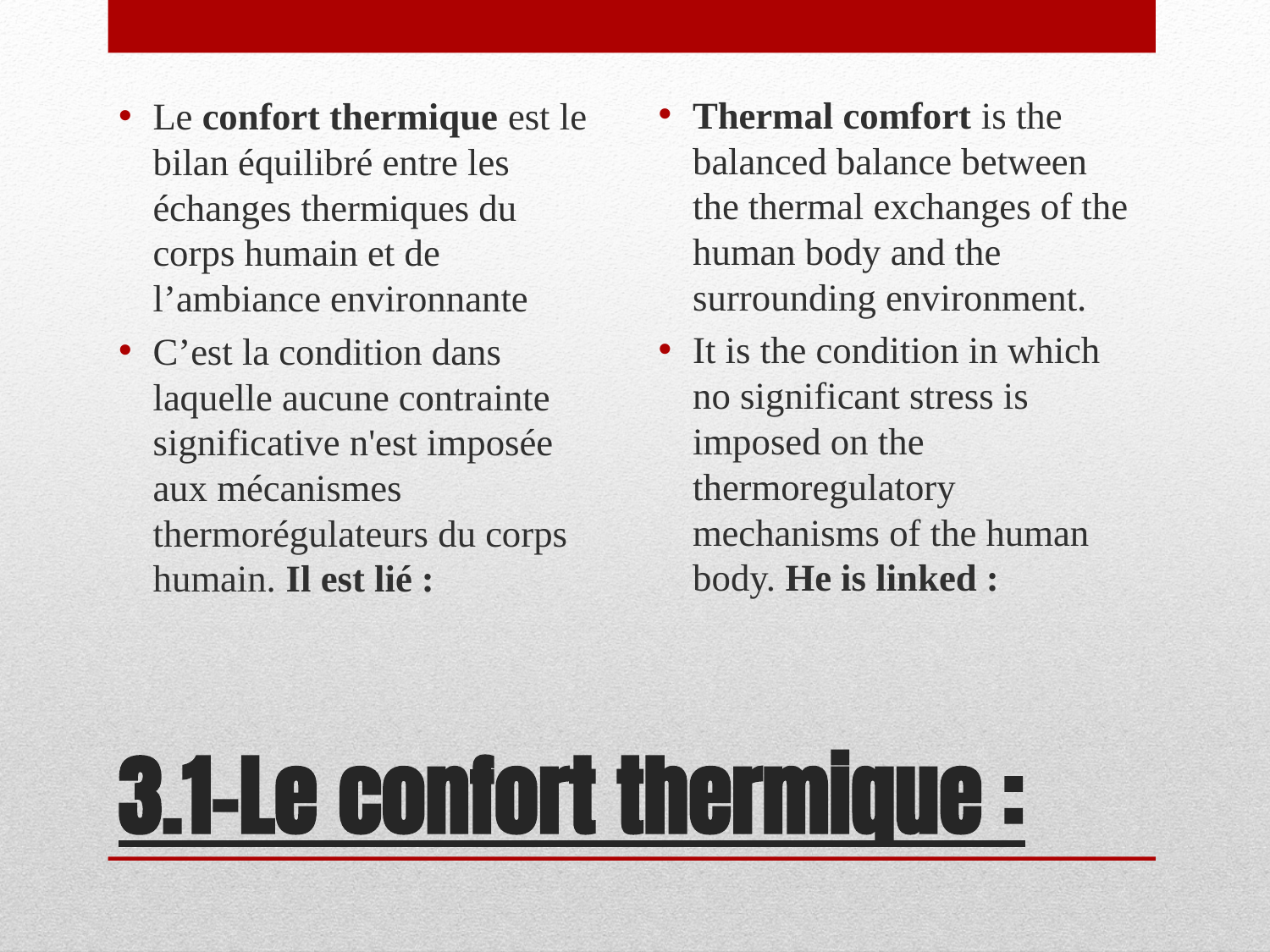

Le confort thermique est le bilan équilibré entre les échanges thermiques du corps humain et de l’ambiance environnante
C’est la condition dans laquelle aucune contrainte significative n'est imposée aux mécanismes thermorégulateurs du corps humain. Il est lié :
Thermal comfort is the balanced balance between the thermal exchanges of the human body and the surrounding environment.
It is the condition in which no significant stress is imposed on the thermoregulatory mechanisms of the human body. He is linked :

# 3.1-Le confort thermique :